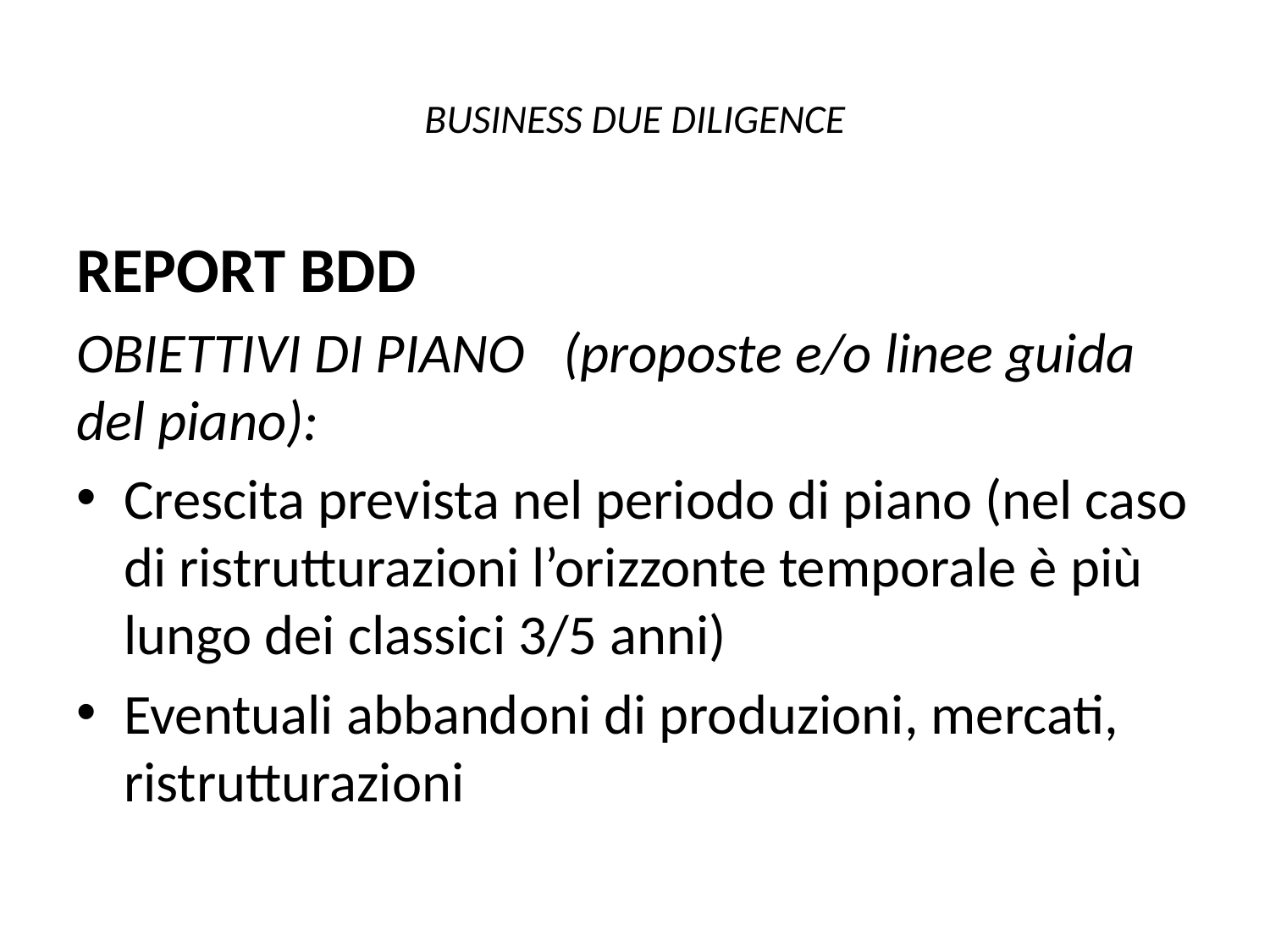

# BUSINESS DUE DILIGENCE
REPORT BDD
OBIETTIVI DI PIANO   (proposte e/o linee guida del piano):
Crescita prevista nel periodo di piano (nel caso di ristrutturazioni l’orizzonte temporale è più lungo dei classici 3/5 anni)
Eventuali abbandoni di produzioni, mercati, ristrutturazioni